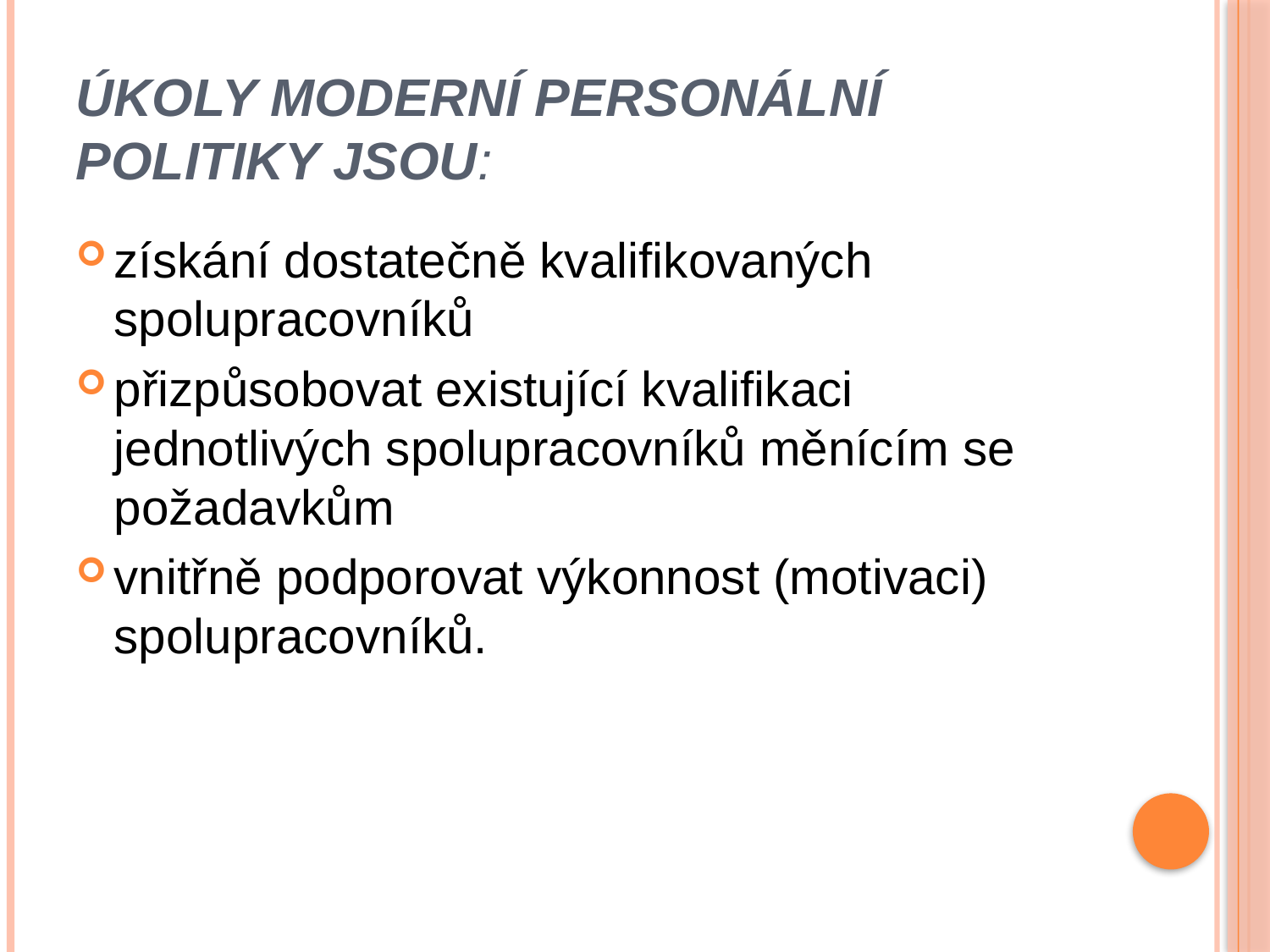

# Úkoly moderní personální politiky jsou:
získání dostatečně kvalifikovaných spolupracovníků
přizpůsobovat existující kvalifikaci jednotlivých spolupracovníků měnícím se požadavkům
vnitřně podporovat výkonnost (motivaci) spolupracovníků.